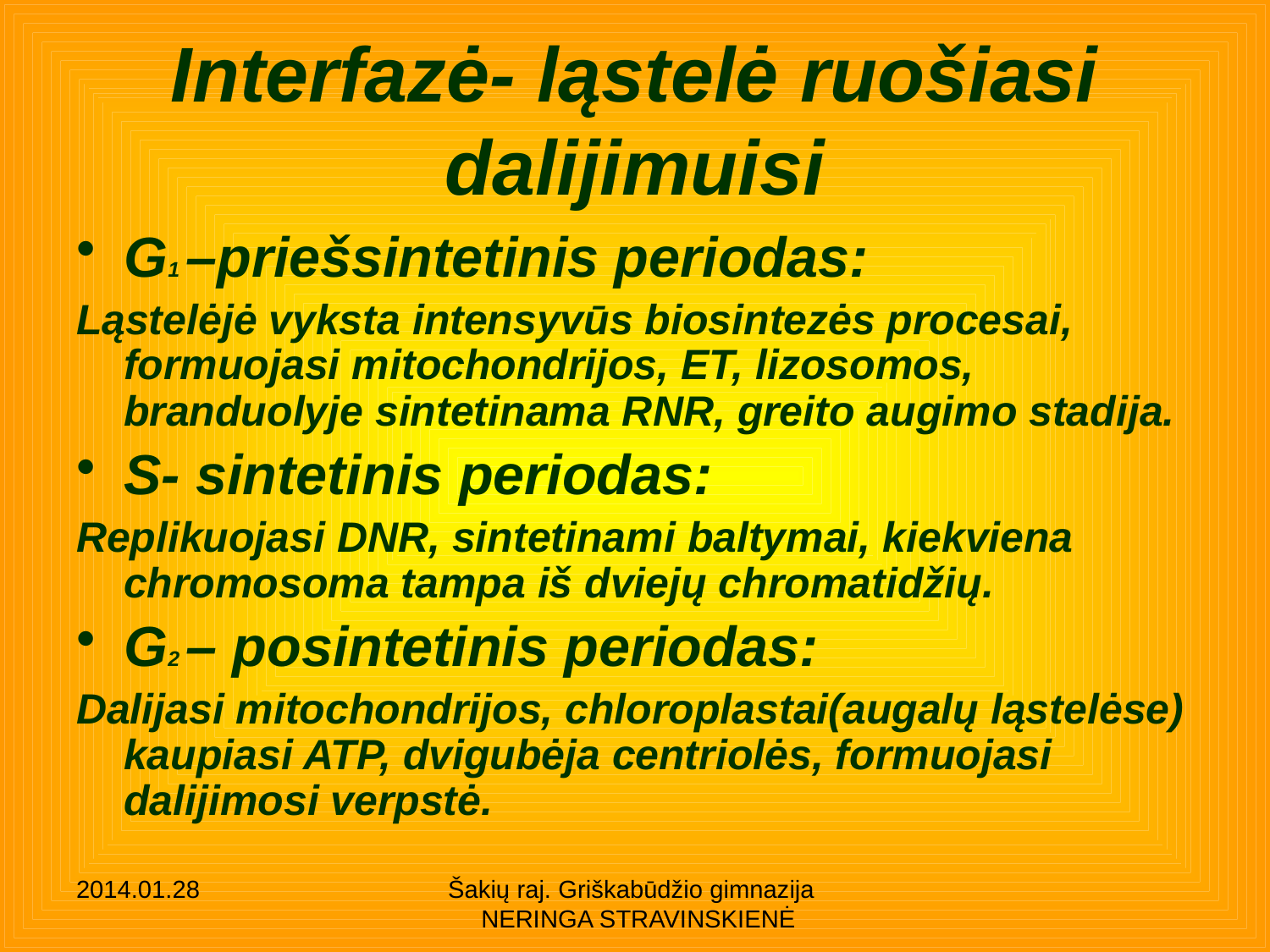

# Interfazė- ląstelė ruošiasi dalijimuisi
G1 –priešsintetinis periodas:
Ląstelėjė vyksta intensyvūs biosintezės procesai, formuojasi mitochondrijos, ET, lizosomos, branduolyje sintetinama RNR, greito augimo stadija.
S- sintetinis periodas:
Replikuojasi DNR, sintetinami baltymai, kiekviena chromosoma tampa iš dviejų chromatidžių.
G2 – posintetinis periodas:
Dalijasi mitochondrijos, chloroplastai(augalų ląstelėse) kaupiasi ATP, dvigubėja centriolės, formuojasi dalijimosi verpstė.

2014.01.28
Šakių raj. Griškabūdžio gimnazija   NERINGA STRAVINSKIENĖ